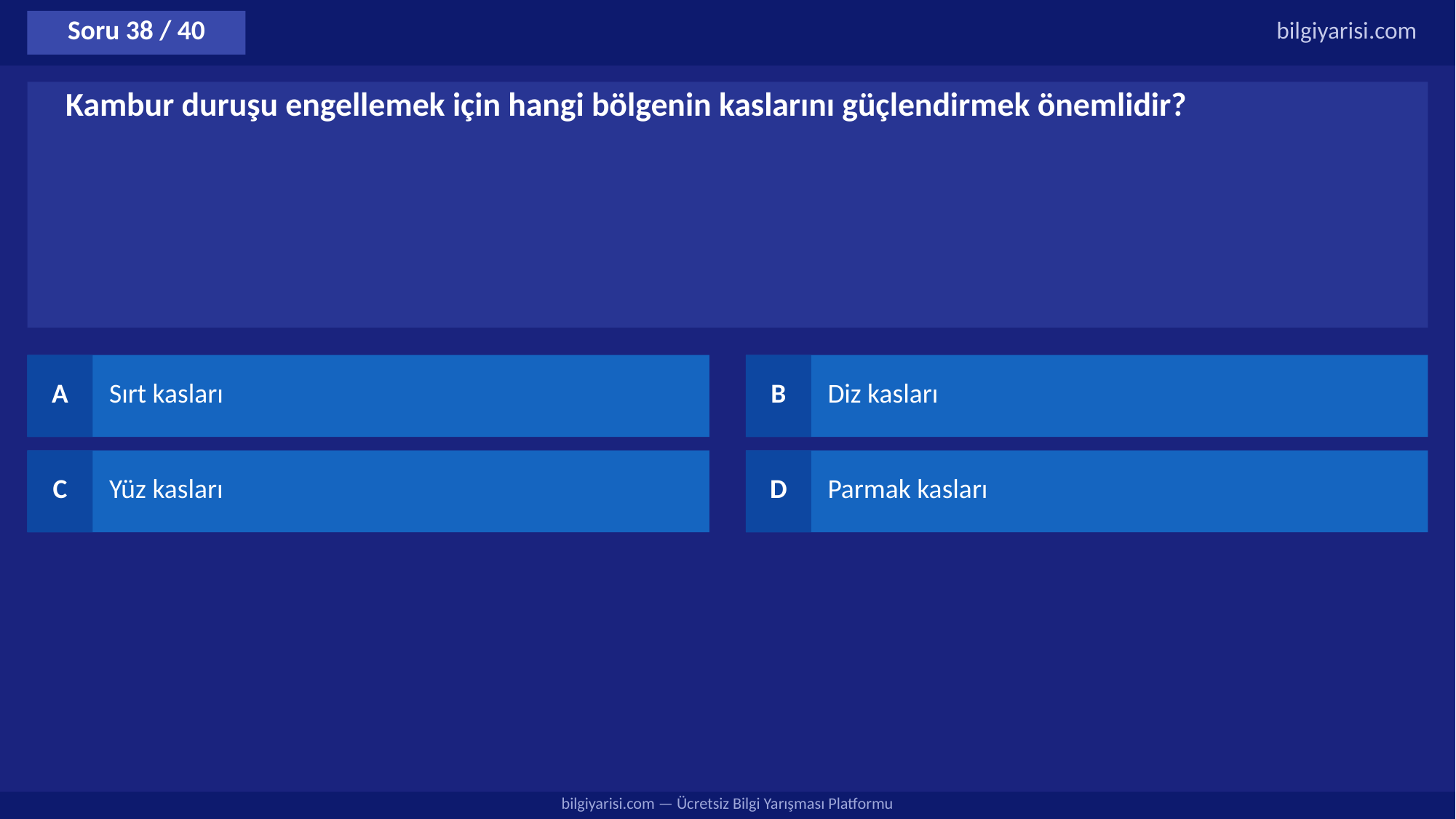

Soru 38 / 40
bilgiyarisi.com

Kambur duruşu engellemek için hangi bölgenin kaslarını güçlendirmek önemlidir?

A
Sırt kasları

B
Diz kasları

C
Yüz kasları

D
Parmak kasları
bilgiyarisi.com — Ücretsiz Bilgi Yarışması Platformu